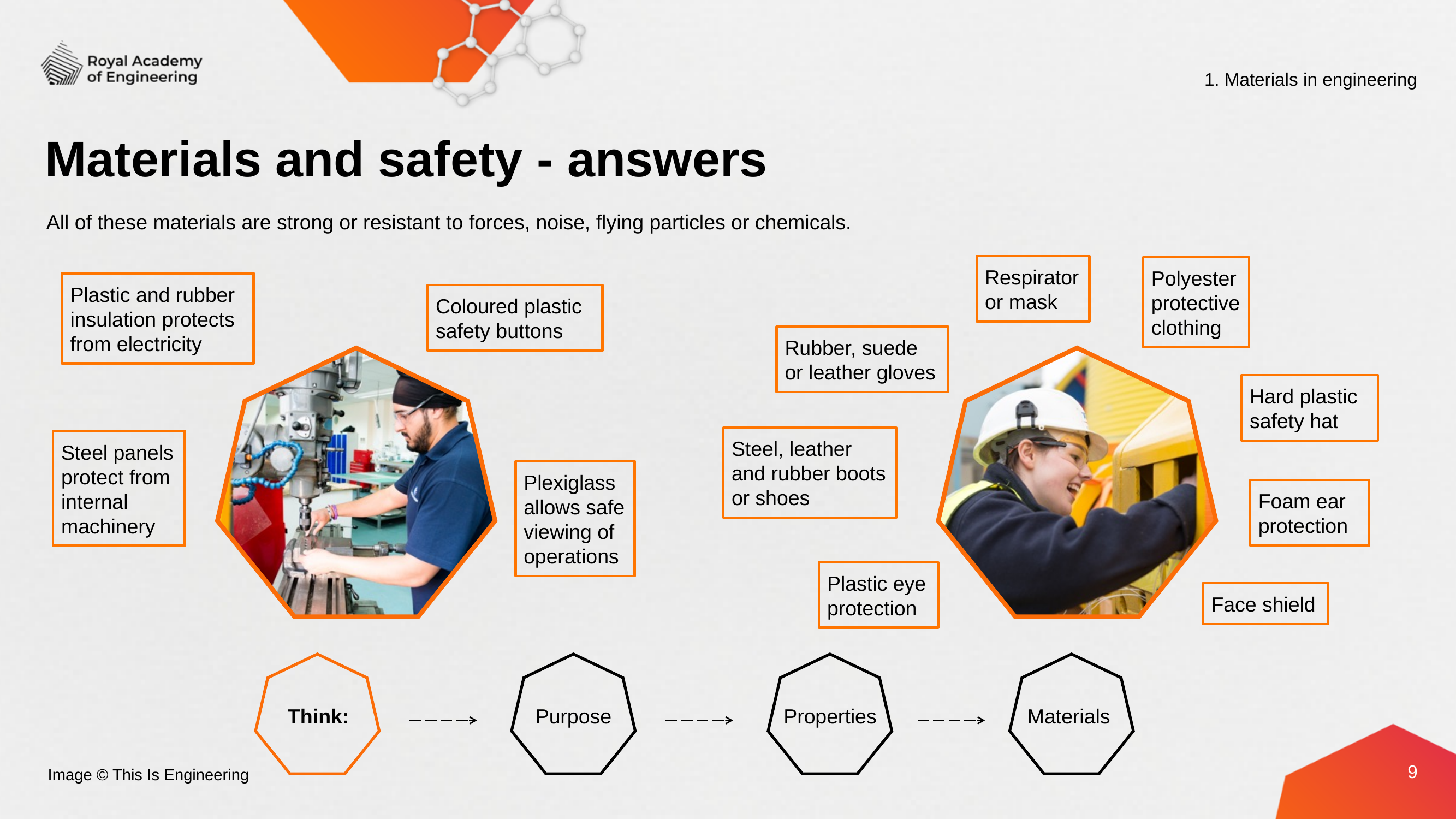

1. Materials in engineering
# Materials and safety - answers
All of these materials are strong or resistant to forces, noise, flying particles or chemicals.
Respirator
or mask
Polyester protective clothing
Plastic and rubber insulation protects from electricity
Coloured plastic safety buttons
Rubber, suede
or leather gloves

Hard plastic safety hat
Steel, leather and rubber boots or shoes
Steel panels protect from internal machinery
Plexiglass allows safe viewing of operations
Foam ear protection
Plastic eye protection
Face shield

Think:
Purpose
Properties
Materials
Image © This Is Engineering
9